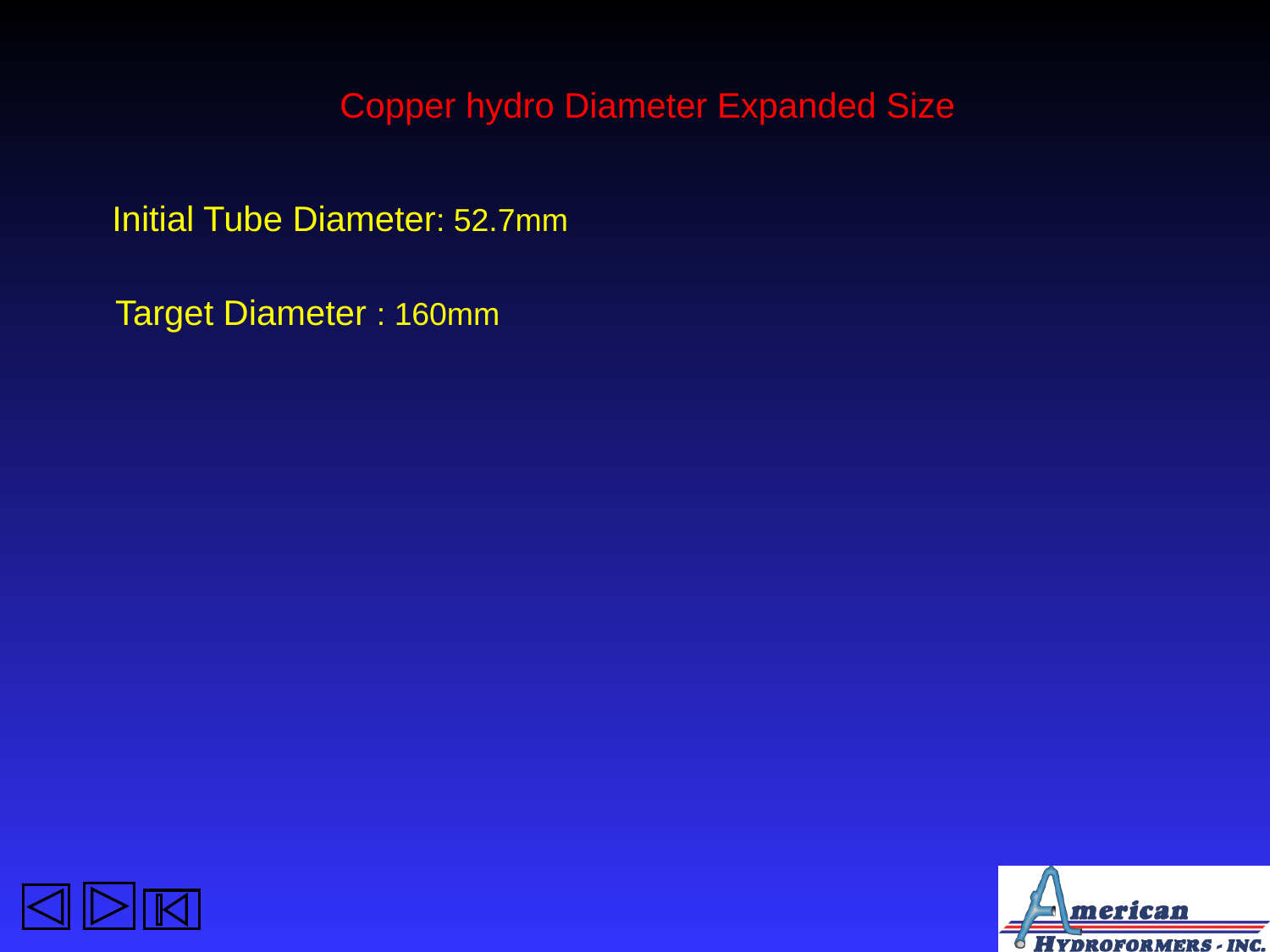

Copper hydro Diameter Expanded Size
Initial Tube Diameter: 52.7mm
Target Diameter : 160mm